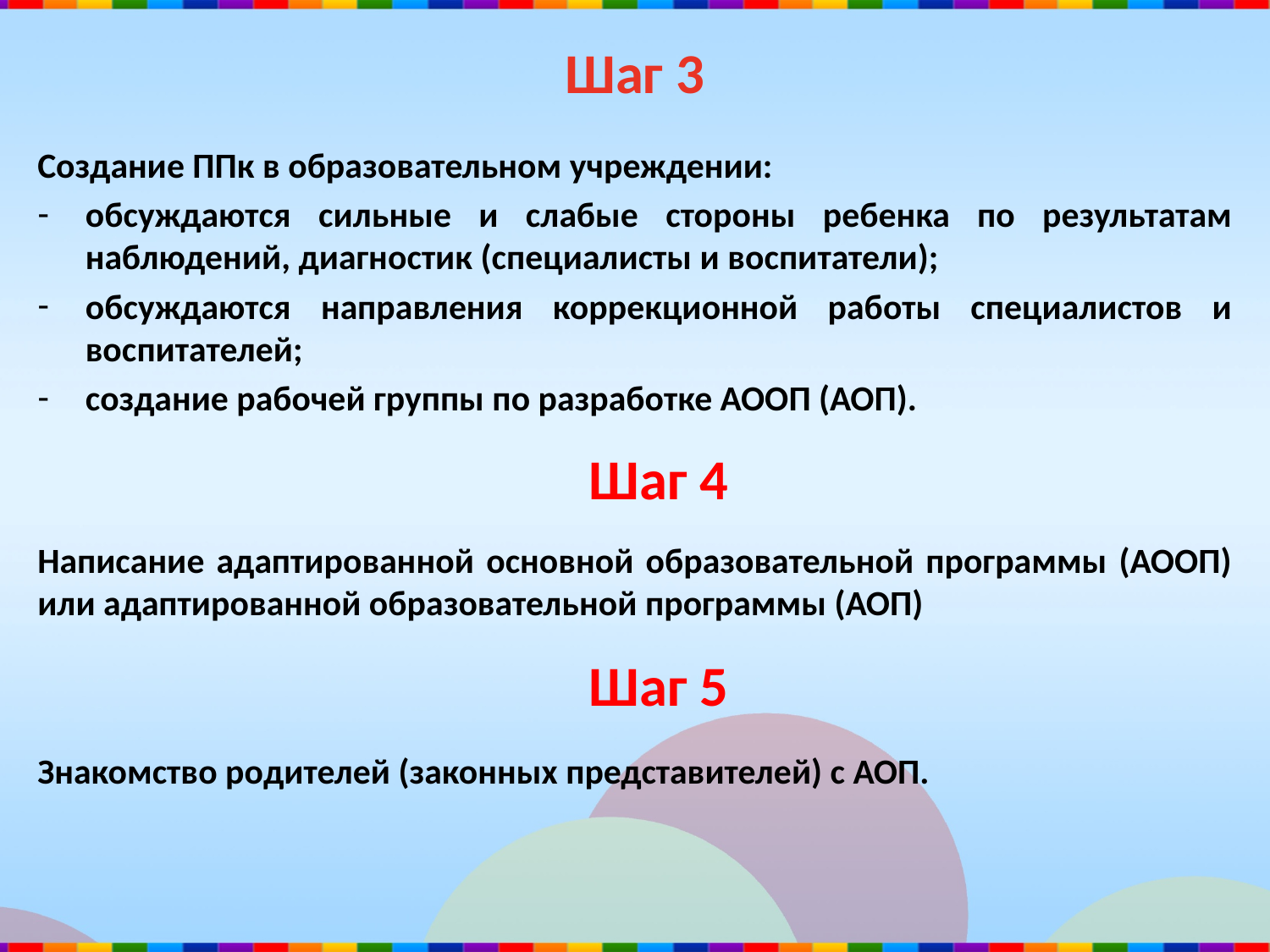

# Шаг 3

Создание ППк в образовательном учреждении:
обсуждаются сильные и слабые стороны ребенка по результатам наблюдений, диагностик (специалисты и воспитатели);
обсуждаются направления коррекционной работы специалистов и воспитателей;
создание рабочей группы по разработке АООП (АОП).

Шаг 4
Написание адаптированной основной образовательной программы (АООП) или адаптированной образовательной программы (АОП)
Шаг 5
Знакомство родителей (законных представителей) с АОП.